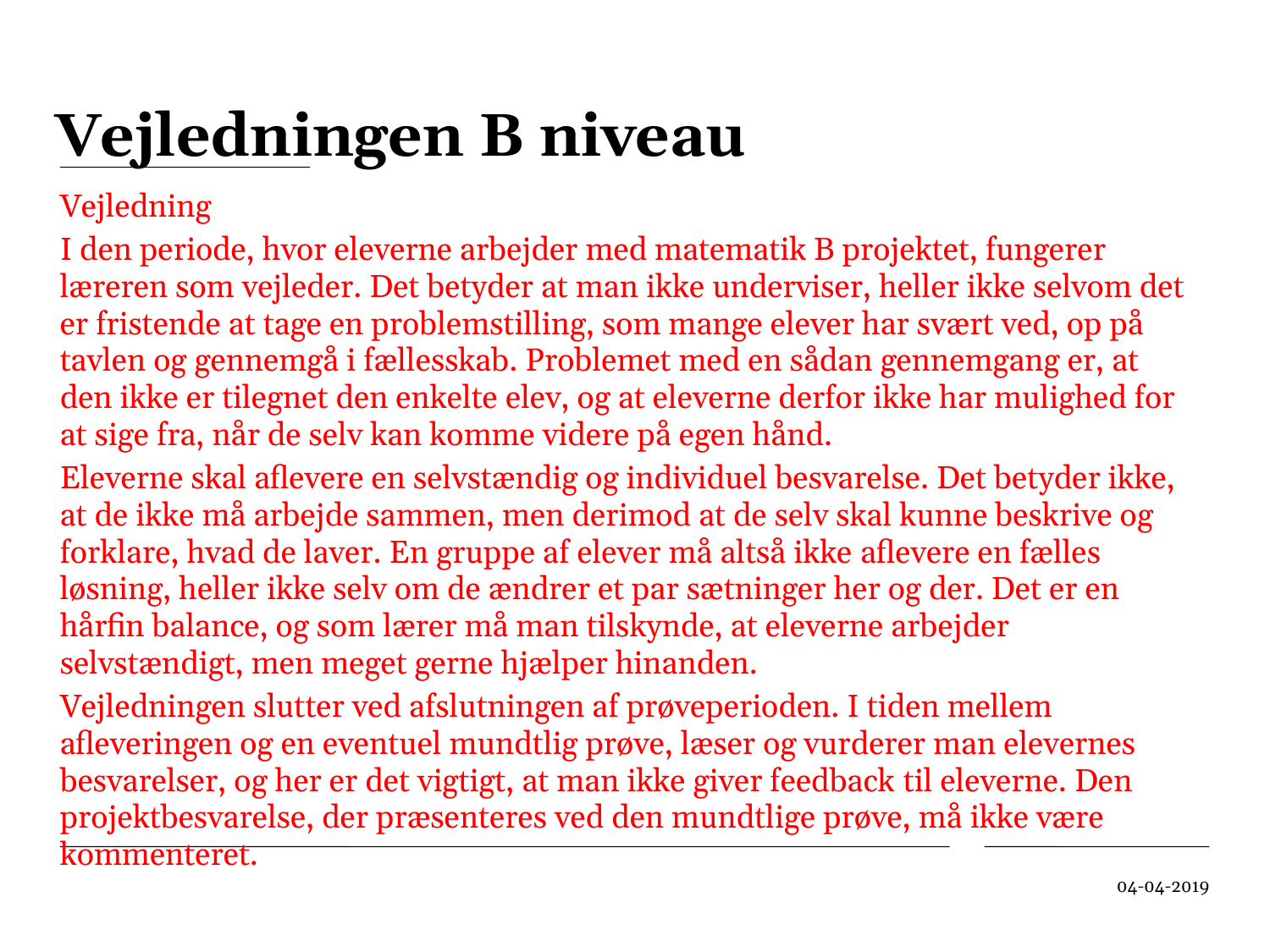

# Vejledningen B niveau
Vejledning
I den periode, hvor eleverne arbejder med matematik B projektet, fungerer læreren som vejleder. Det betyder at man ikke underviser, heller ikke selvom det er fristende at tage en problemstilling, som mange elever har svært ved, op på tavlen og gennemgå i fællesskab. Problemet med en sådan gennemgang er, at den ikke er tilegnet den enkelte elev, og at eleverne derfor ikke har mulighed for at sige fra, når de selv kan komme videre på egen hånd.
Eleverne skal aflevere en selvstændig og individuel besvarelse. Det betyder ikke, at de ikke må arbejde sammen, men derimod at de selv skal kunne beskrive og forklare, hvad de laver. En gruppe af elever må altså ikke aflevere en fælles løsning, heller ikke selv om de ændrer et par sætninger her og der. Det er en hårfin balance, og som lærer må man tilskynde, at eleverne arbejder selvstændigt, men meget gerne hjælper hinanden.
Vejledningen slutter ved afslutningen af prøveperioden. I tiden mellem afleveringen og en eventuel mundtlig prøve, læser og vurderer man elevernes besvarelser, og her er det vigtigt, at man ikke giver feedback til eleverne. Den projektbesvarelse, der præsenteres ved den mundtlige prøve, må ikke være kommenteret.
04-04-2019